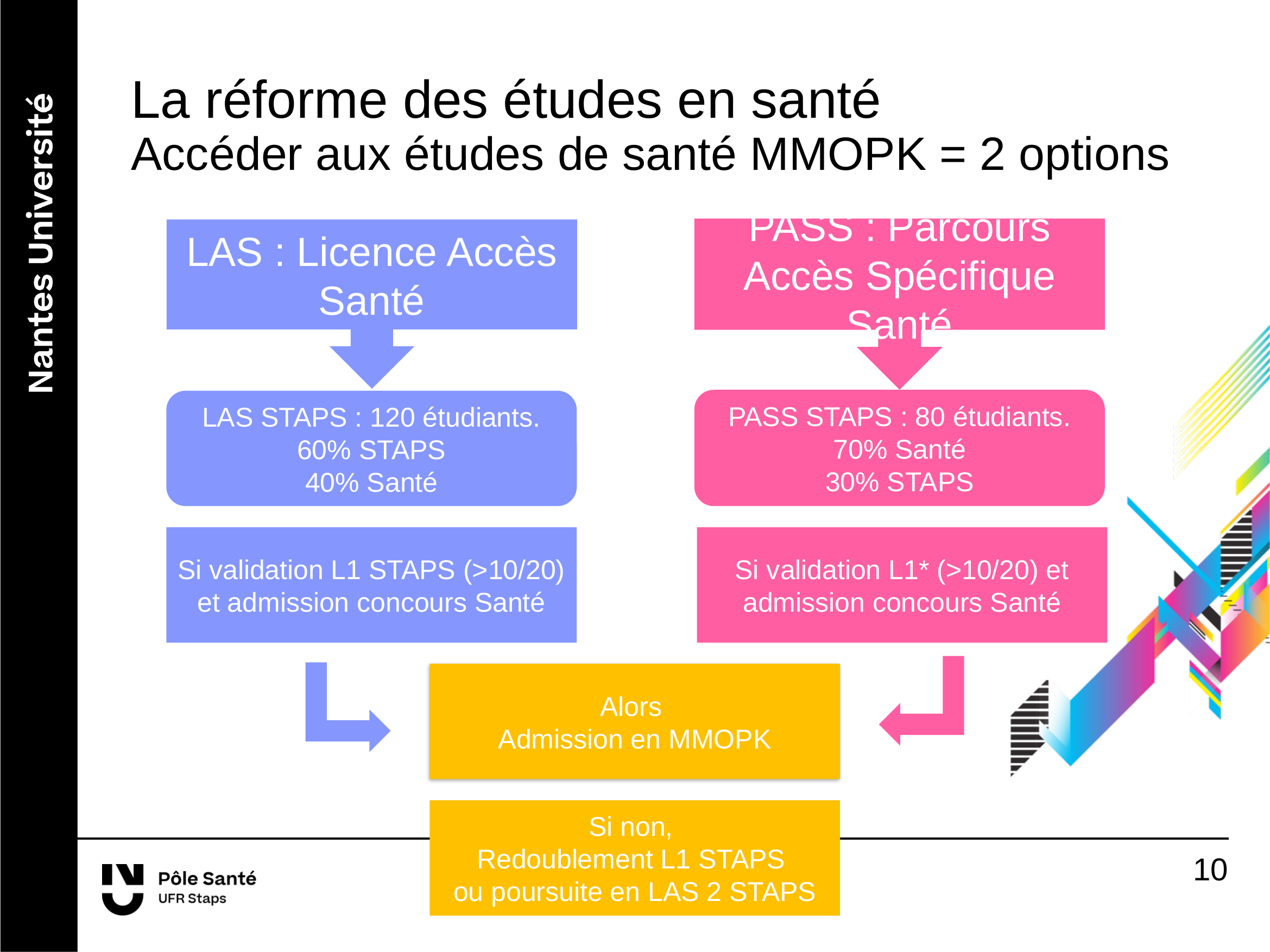

La réforme des études en santé
Accéder aux études de santé MMOPK = 2 options
PASS : Parcours Accès Spécifique Santé
LAS : Licence Accès Santé
PASS STAPS : 80 étudiants.
70% Santé
30% STAPS
LAS STAPS : 120 étudiants.
60% STAPS
40% Santé
Si validation L1 STAPS (>10/20) et admission concours Santé
Si validation L1* (>10/20) et admission concours Santé

Alors
Admission en MMOPK

Si non,
Redoublement L1 STAPS
ou poursuite en LAS 2 STAPS
10